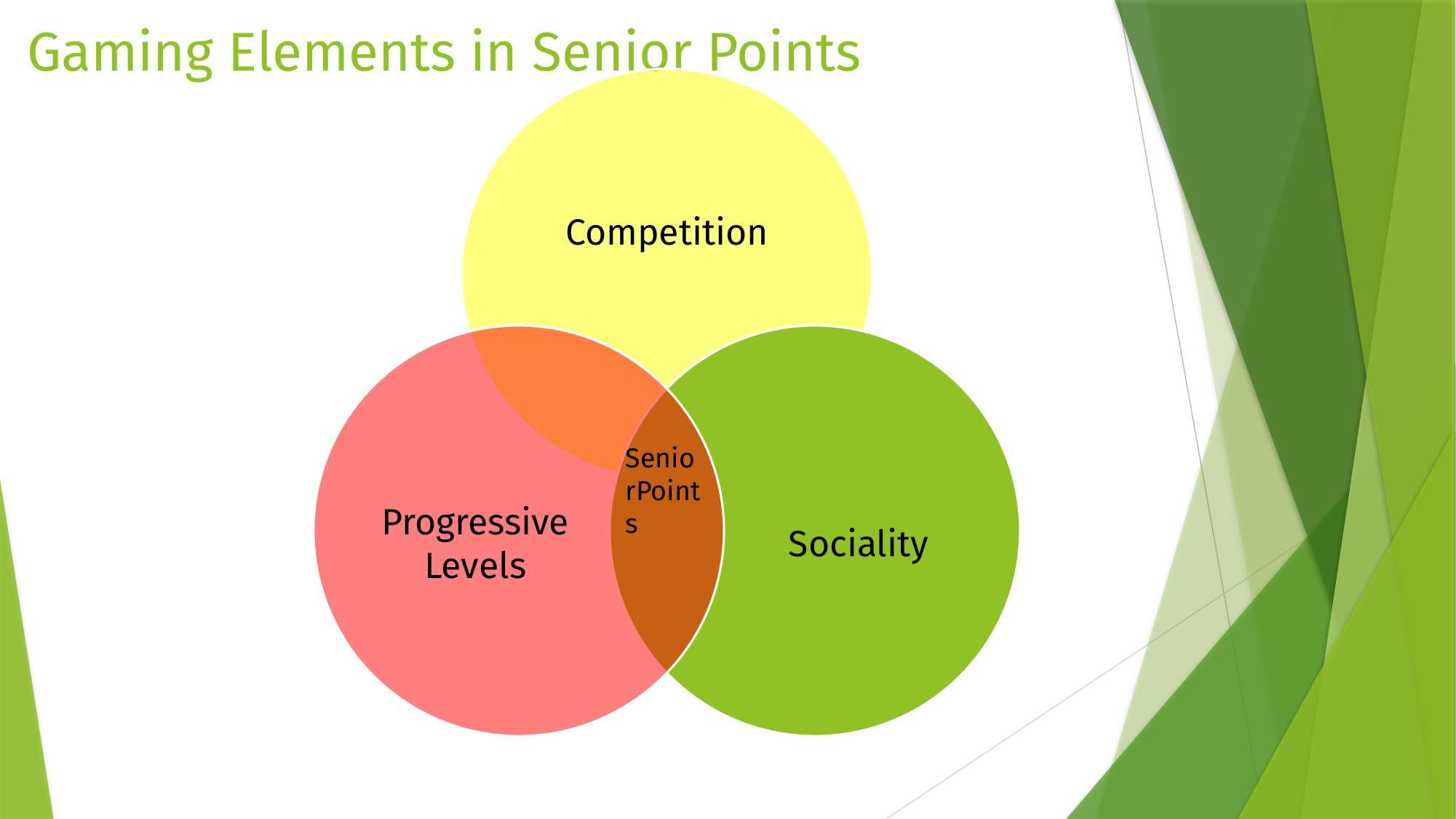

# Gaming Elements in Senior Points
Competition
Sociality
Progressive
Levels
SeniorPoints